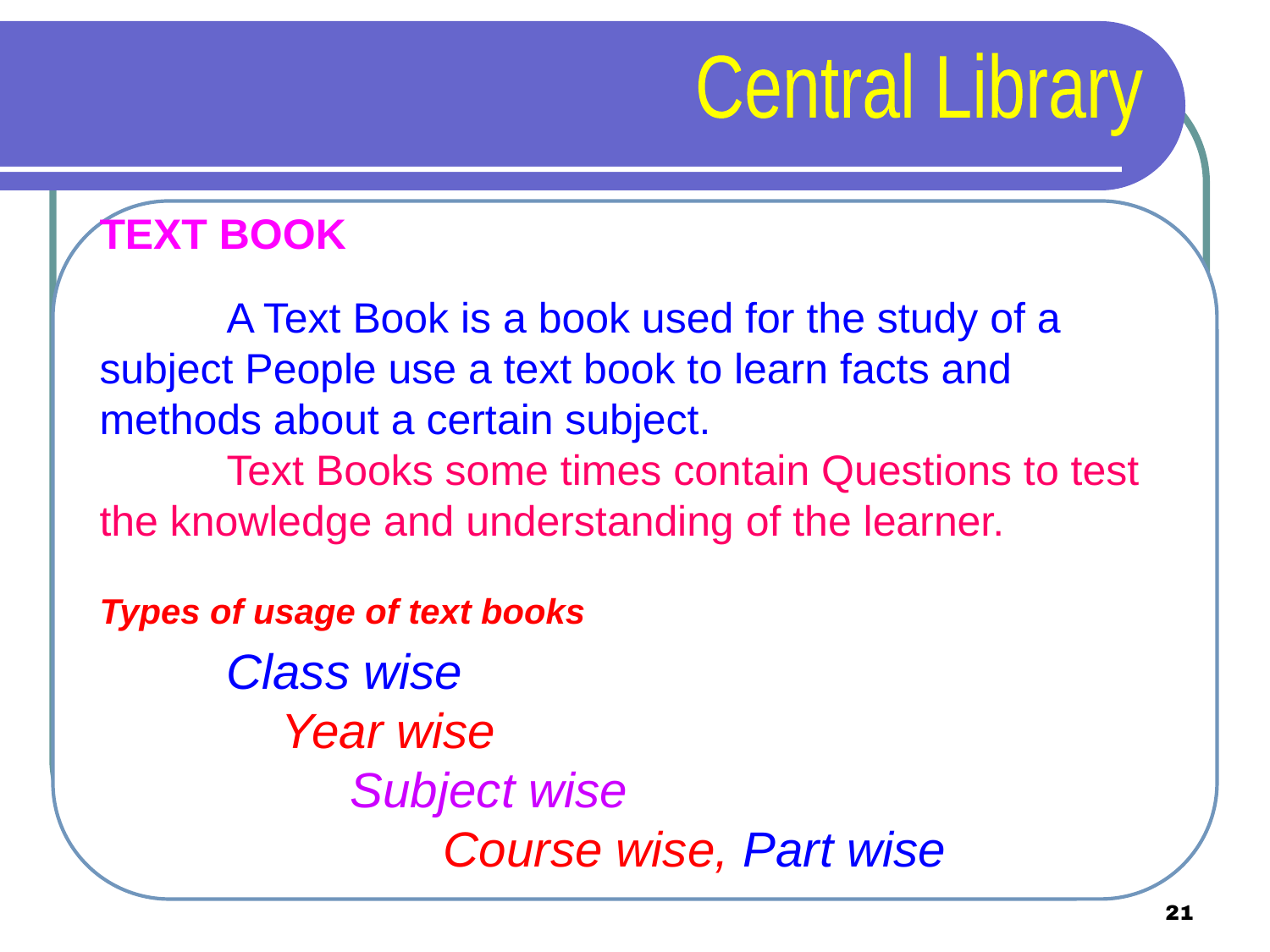

Central Library

TEXT BOOK

	A Text Book is a book used for the study of a subject People use a text book to learn facts and methods about a certain subject.
	Text Books some times contain Questions to test the knowledge and understanding of the learner.

Types of usage of text books

	Class wise
	    Year wise
	         Subject wise
                         Course wise, Part wise

21